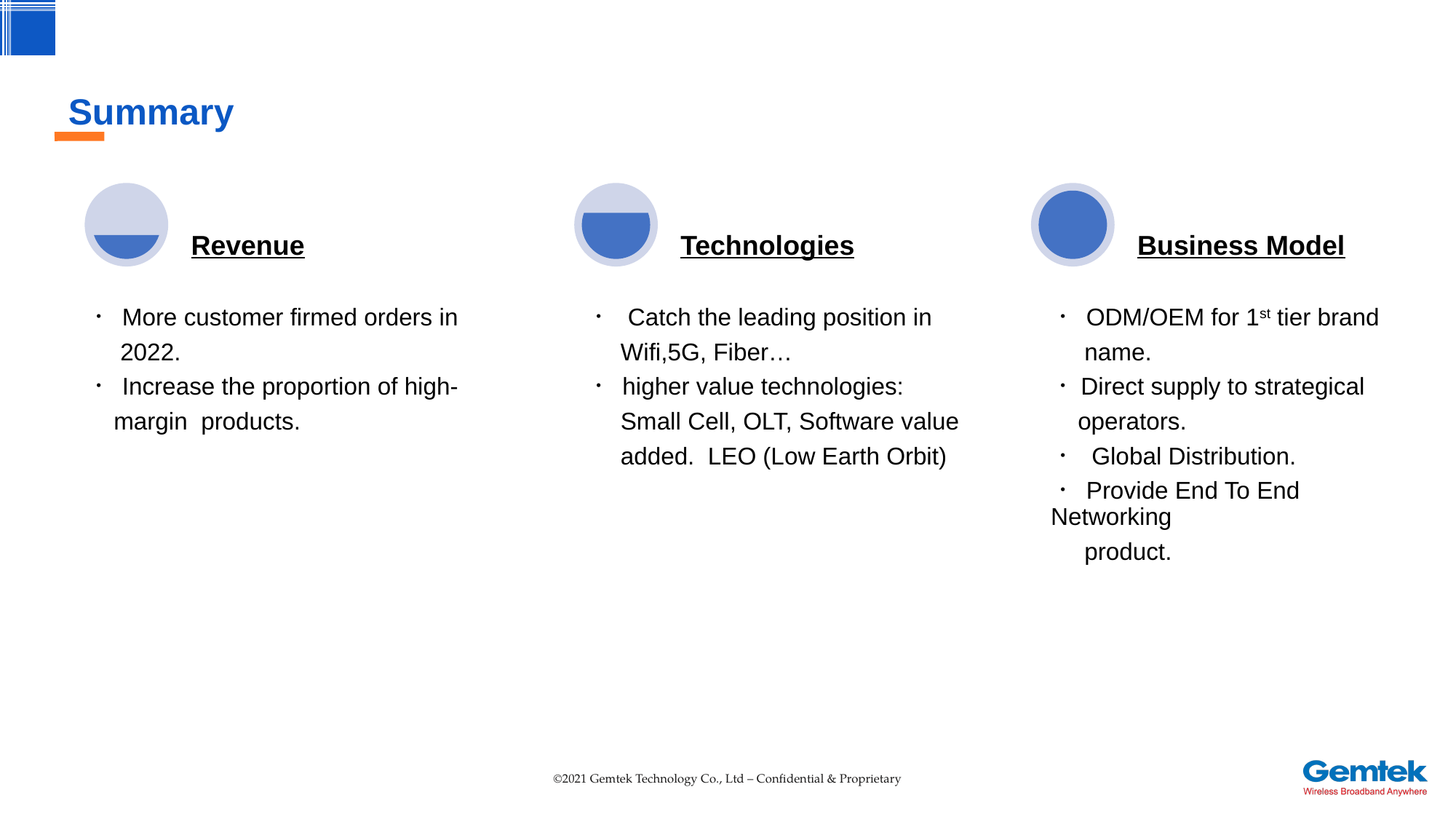

# Summary
． More customer firmed orders in
     2022.
． Increase the proportion of high-
    margin  products.
Revenue
．  Catch the leading position in
     Wifi,5G, Fiber…
． higher value technologies:
     Small Cell, OLT, Software value
     added.  LEO (Low Earth Orbit)

Technologies
． ODM/OEM for 1st tier brand
     name.
．Direct supply to strategical
    operators.
．  Global Distribution.
． Provide End To End Networking
     product.
Business Model